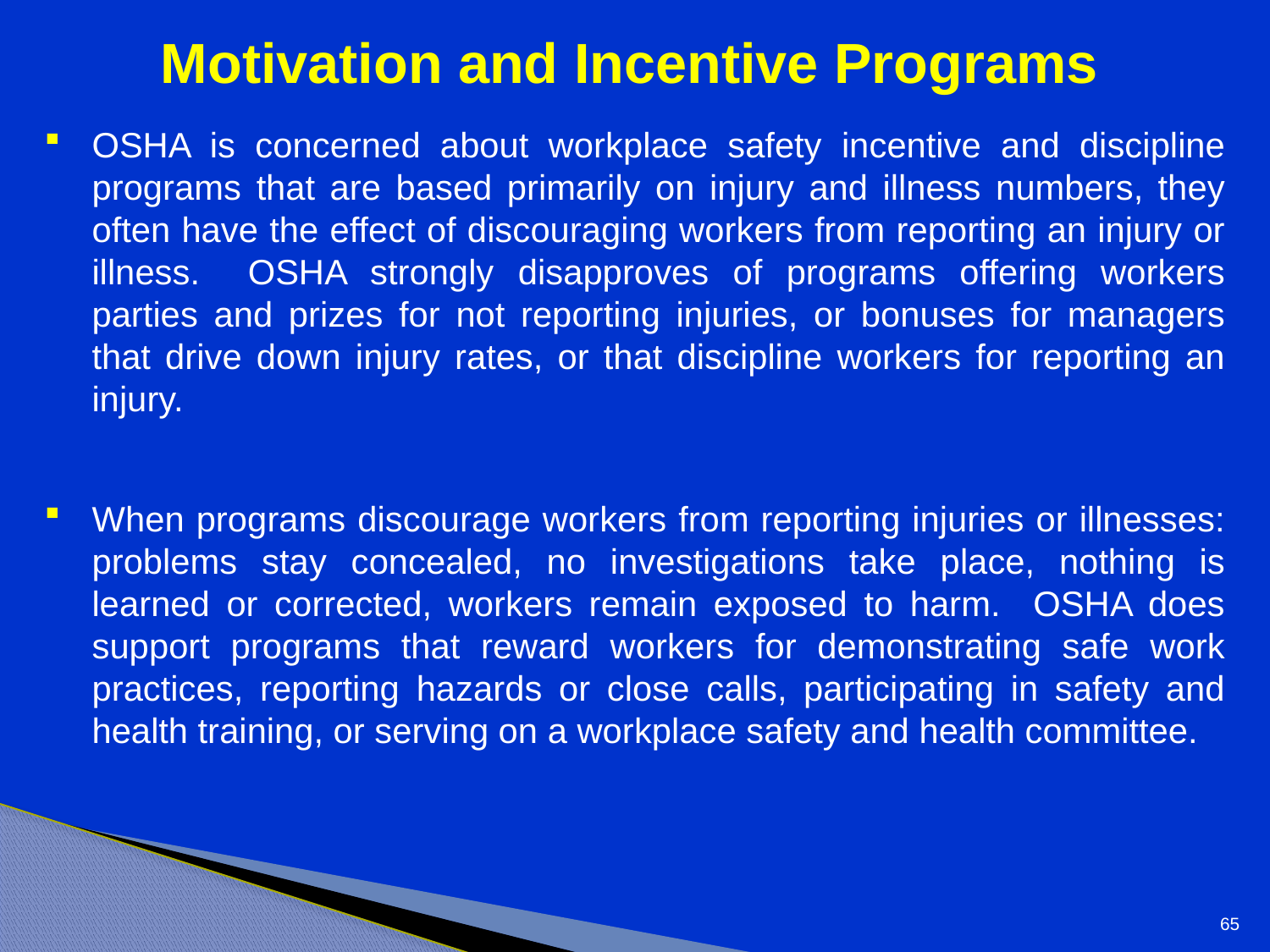

Motivation and Incentive Programs
OSHA is concerned about workplace safety incentive and discipline programs that are based primarily on injury and illness numbers, they often have the effect of discouraging workers from reporting an injury or illness.  OSHA strongly disapproves of programs offering workers parties and prizes for not reporting injuries, or bonuses for managers that drive down injury rates, or that discipline workers for reporting an injury.

When programs discourage workers from reporting injuries or illnesses: problems stay concealed, no investigations take place, nothing is learned or corrected, workers remain exposed to harm.  OSHA does support programs that reward workers for demonstrating safe work practices, reporting hazards or close calls, participating in safety and health training, or serving on a workplace safety and health committee.
65